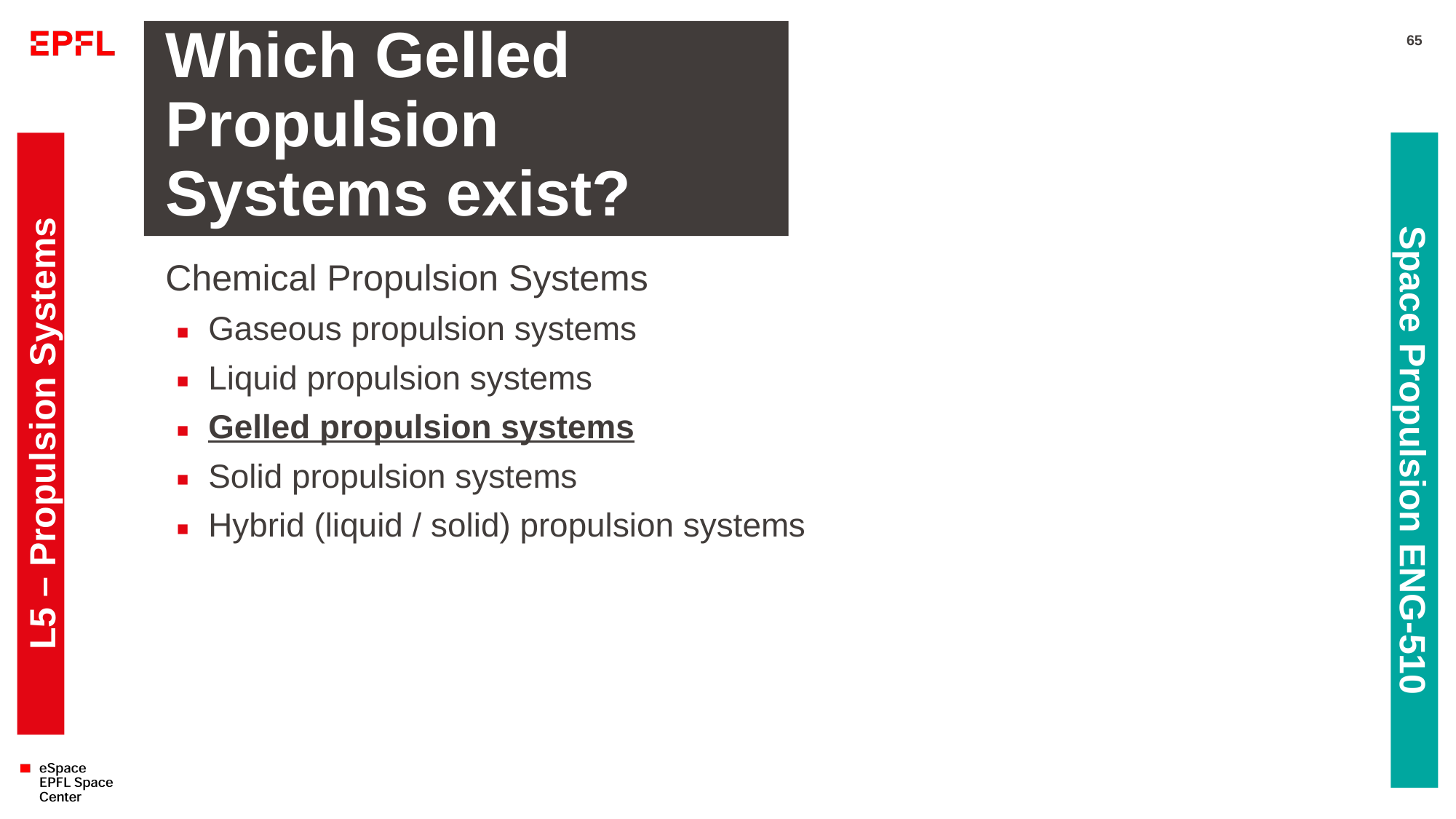

# Which Gelled Propulsion Systems exist?
65
Chemical Propulsion Systems
Gaseous propulsion systems
Liquid propulsion systems
Gelled propulsion systems
Solid propulsion systems
Hybrid (liquid / solid) propulsion systems
L5 – Propulsion Systems
Space Propulsion ENG-510